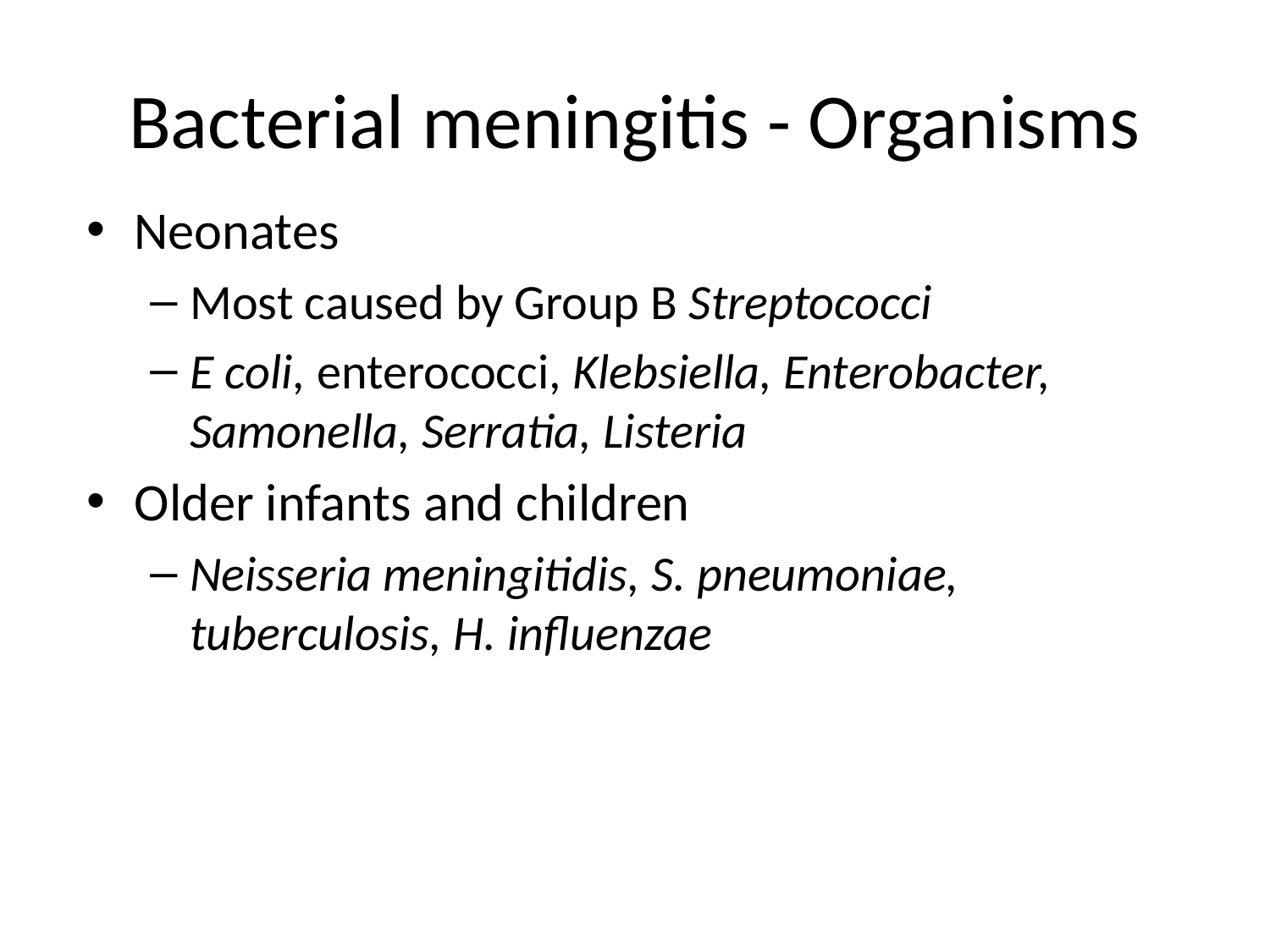

# Bacterial meningitis - Organisms
Neonates
Most caused by Group B Streptococci
E coli, enterococci, Klebsiella, Enterobacter, Samonella, Serratia, Listeria
Older infants and children
Neisseria meningitidis, S. pneumoniae, tuberculosis, H. influenzae